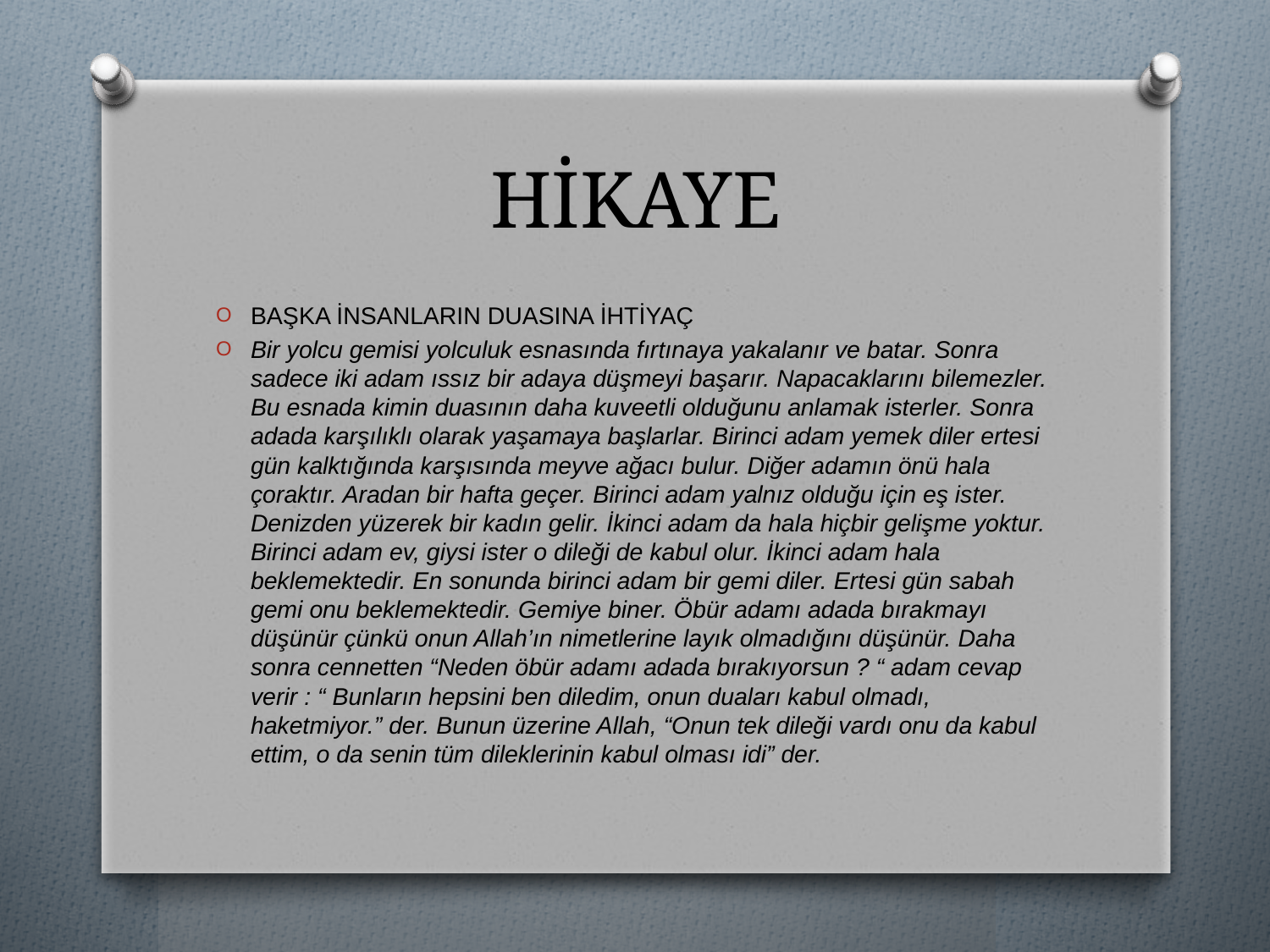

# HİKAYE
BAŞKA İNSANLARIN DUASINA İHTİYAÇ
Bir yolcu gemisi yolculuk esnasında fırtınaya yakalanır ve batar. Sonra sadece iki adam ıssız bir adaya düşmeyi başarır. Napacaklarını bilemezler. Bu esnada kimin duasının daha kuveetli olduğunu anlamak isterler. Sonra adada karşılıklı olarak yaşamaya başlarlar. Birinci adam yemek diler ertesi gün kalktığında karşısında meyve ağacı bulur. Diğer adamın önü hala çoraktır. Aradan bir hafta geçer. Birinci adam yalnız olduğu için eş ister. Denizden yüzerek bir kadın gelir. İkinci adam da hala hiçbir gelişme yoktur. Birinci adam ev, giysi ister o dileği de kabul olur. İkinci adam hala beklemektedir. En sonunda birinci adam bir gemi diler. Ertesi gün sabah gemi onu beklemektedir. Gemiye biner. Öbür adamı adada bırakmayı düşünür çünkü onun Allah’ın nimetlerine layık olmadığını düşünür. Daha sonra cennetten “Neden öbür adamı adada bırakıyorsun ? “ adam cevap verir : “ Bunların hepsini ben diledim, onun duaları kabul olmadı, haketmiyor.” der. Bunun üzerine Allah, “Onun tek dileği vardı onu da kabul ettim, o da senin tüm dileklerinin kabul olması idi” der.